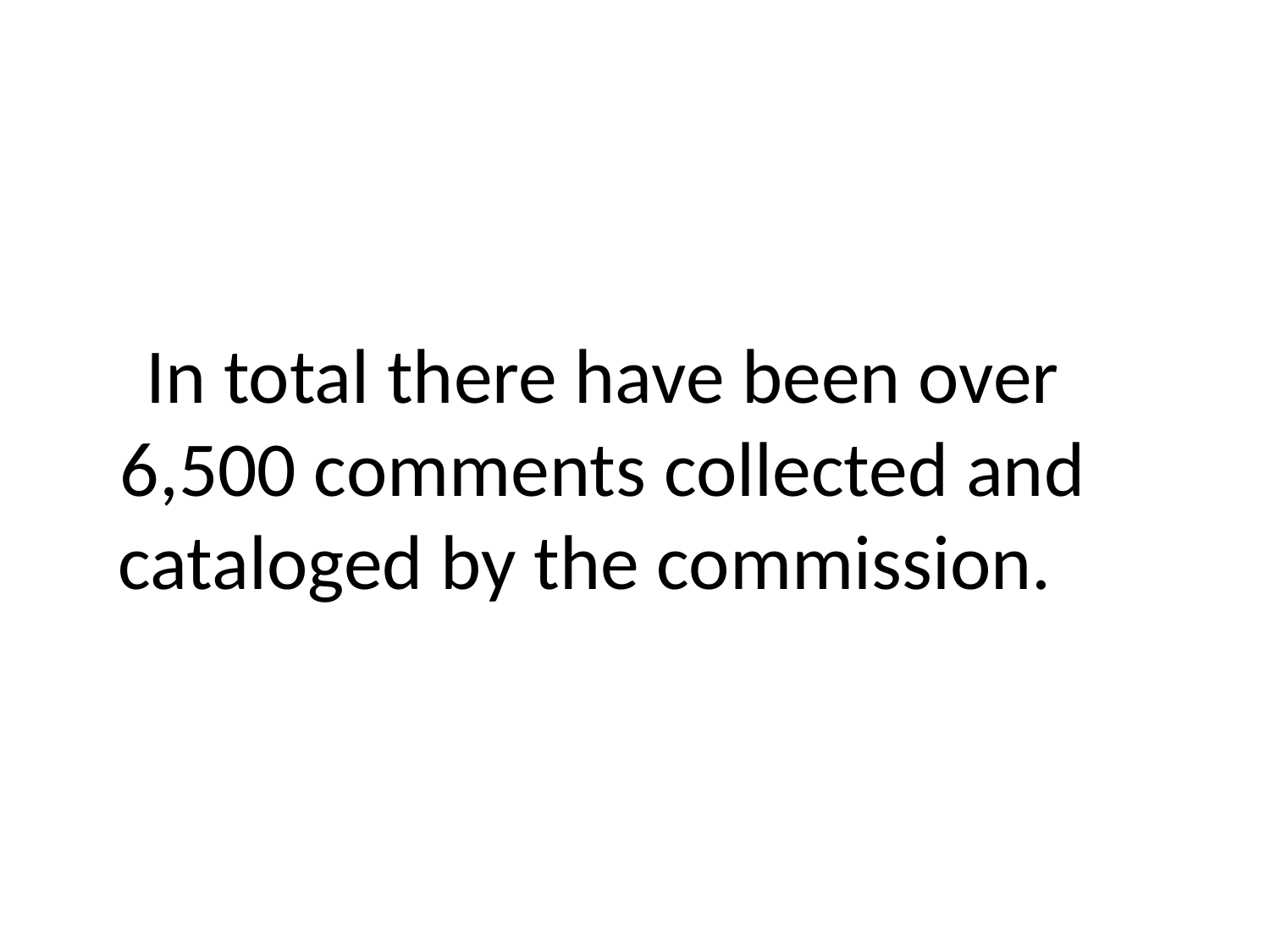

# In total there have been over 6,500 comments collected and cataloged by the commission.
35